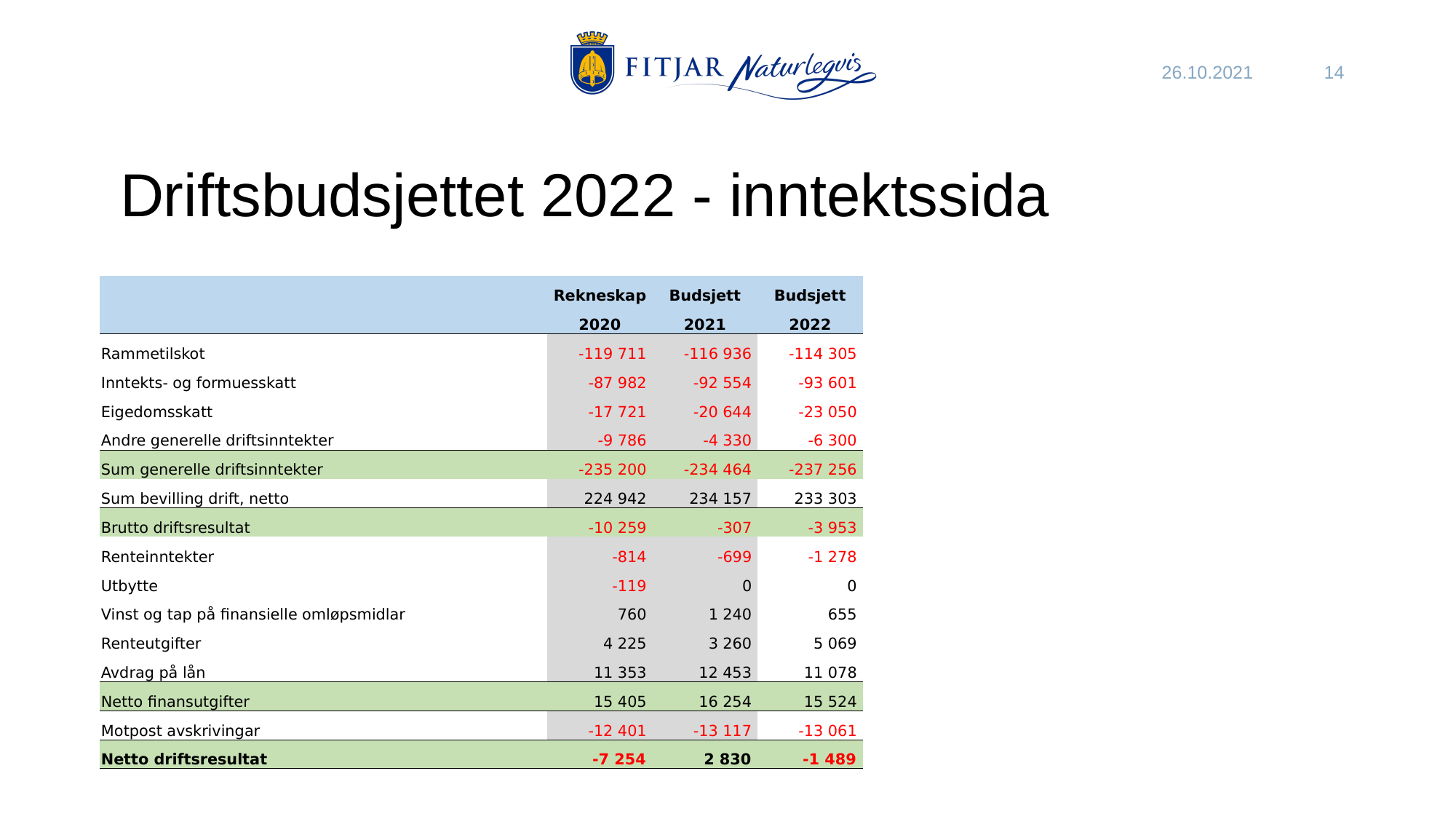

26.10.2021
14
# Driftsbudsjettet 2022 - inntektssida
|  | Rekneskap | Budsjett | Budsjett |
| --- | --- | --- | --- |
|  | 2020 | 2021 | 2022 |
| Rammetilskot | -119 711 | -116 936 | -114 305 |
| Inntekts- og formuesskatt | -87 982 | -92 554 | -93 601 |
| Eigedomsskatt | -17 721 | -20 644 | -23 050 |
| Andre generelle driftsinntekter | -9 786 | -4 330 | -6 300 |
| Sum generelle driftsinntekter | -235 200 | -234 464 | -237 256 |
| Sum bevilling drift, netto | 224 942 | 234 157 | 233 303 |
| Brutto driftsresultat | -10 259 | -307 | -3 953 |
| Renteinntekter | -814 | -699 | -1 278 |
| Utbytte | -119 | 0 | 0 |
| Vinst og tap på finansielle omløpsmidlar | 760 | 1 240 | 655 |
| Renteutgifter | 4 225 | 3 260 | 5 069 |
| Avdrag på lån | 11 353 | 12 453 | 11 078 |
| Netto finansutgifter | 15 405 | 16 254 | 15 524 |
| Motpost avskrivingar | -12 401 | -13 117 | -13 061 |
| Netto driftsresultat | -7 254 | 2 830 | -1 489 |